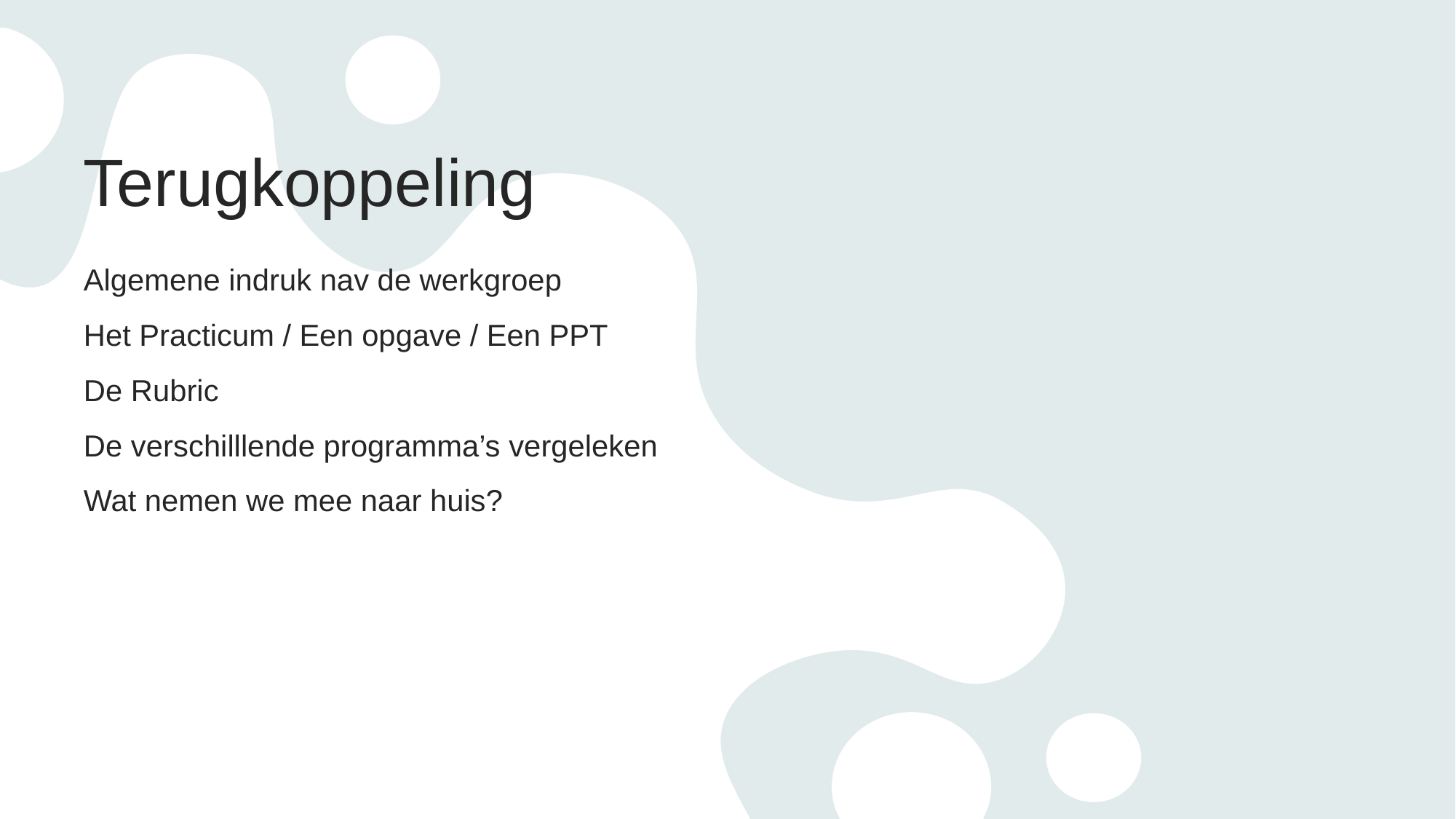

# Terugkoppeling
Algemene indruk nav de werkgroep
Het Practicum / Een opgave / Een PPT
De Rubric
De verschilllende programma’s vergeleken
Wat nemen we mee naar huis?